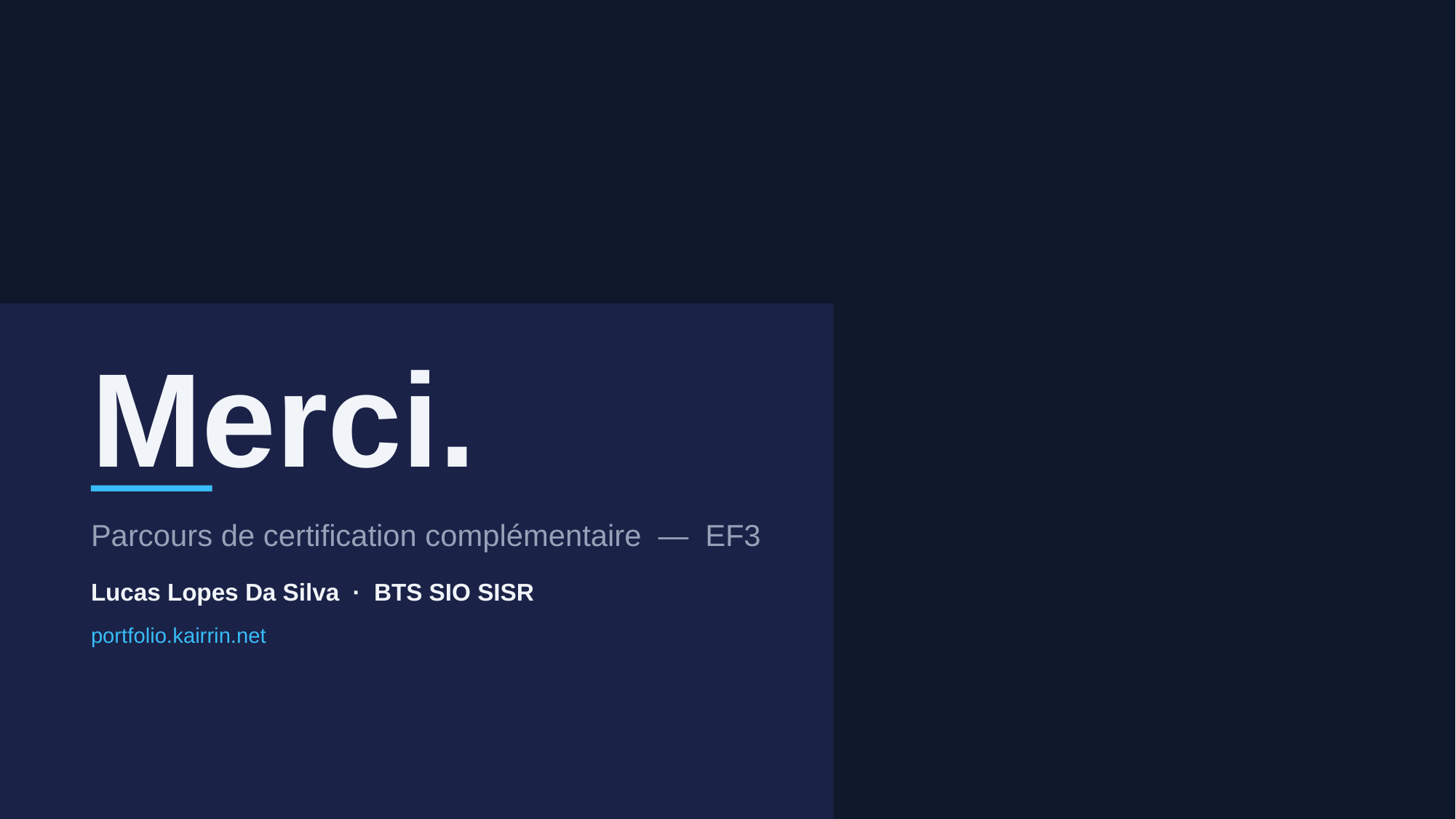

Merci.

Parcours de certification complémentaire  —  EF3
Lucas Lopes Da Silva  ·  BTS SIO SISR
portfolio.kairrin.net